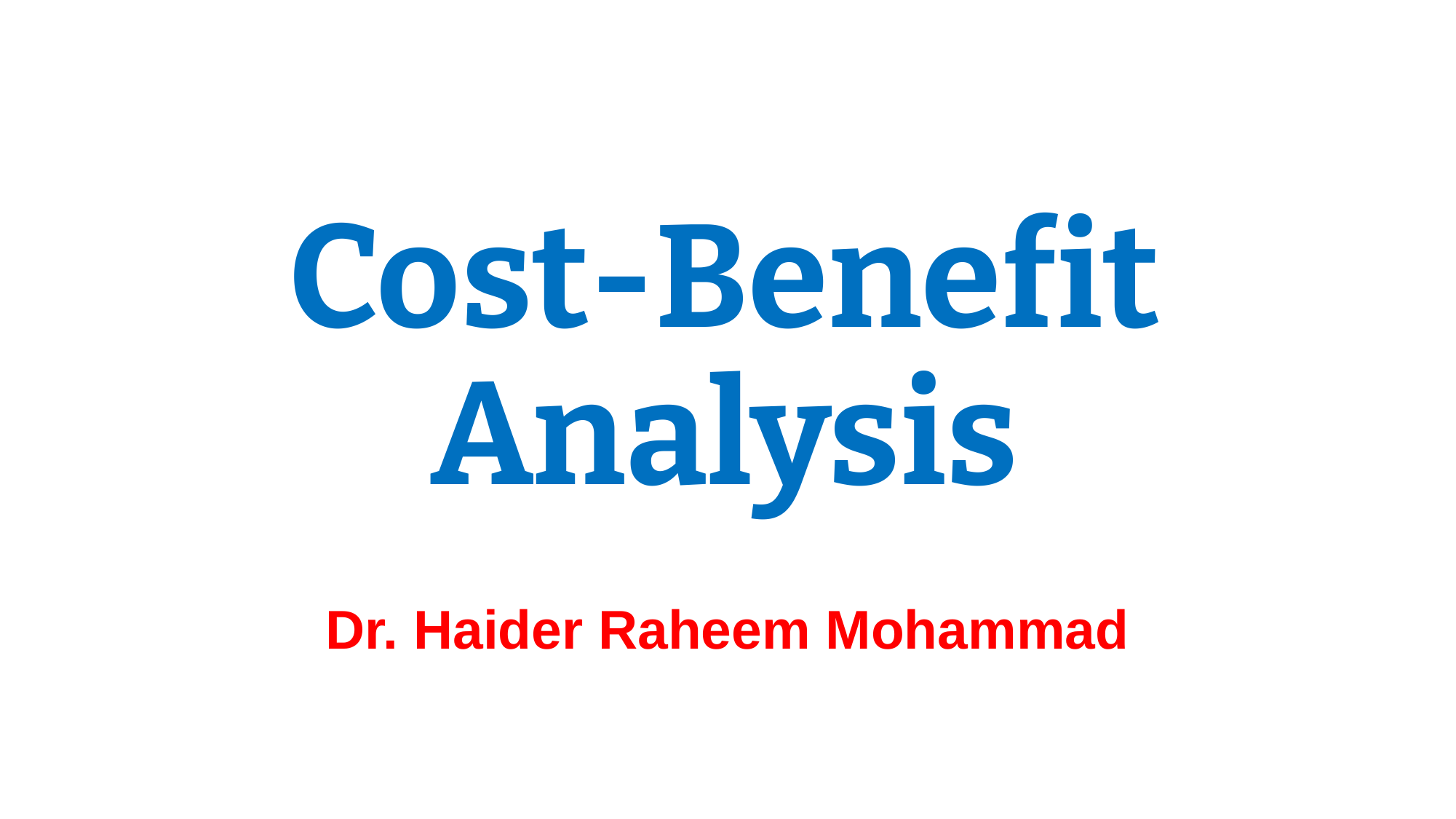

# Cost-Benefit Analysis
Dr. Haider Raheem Mohammad